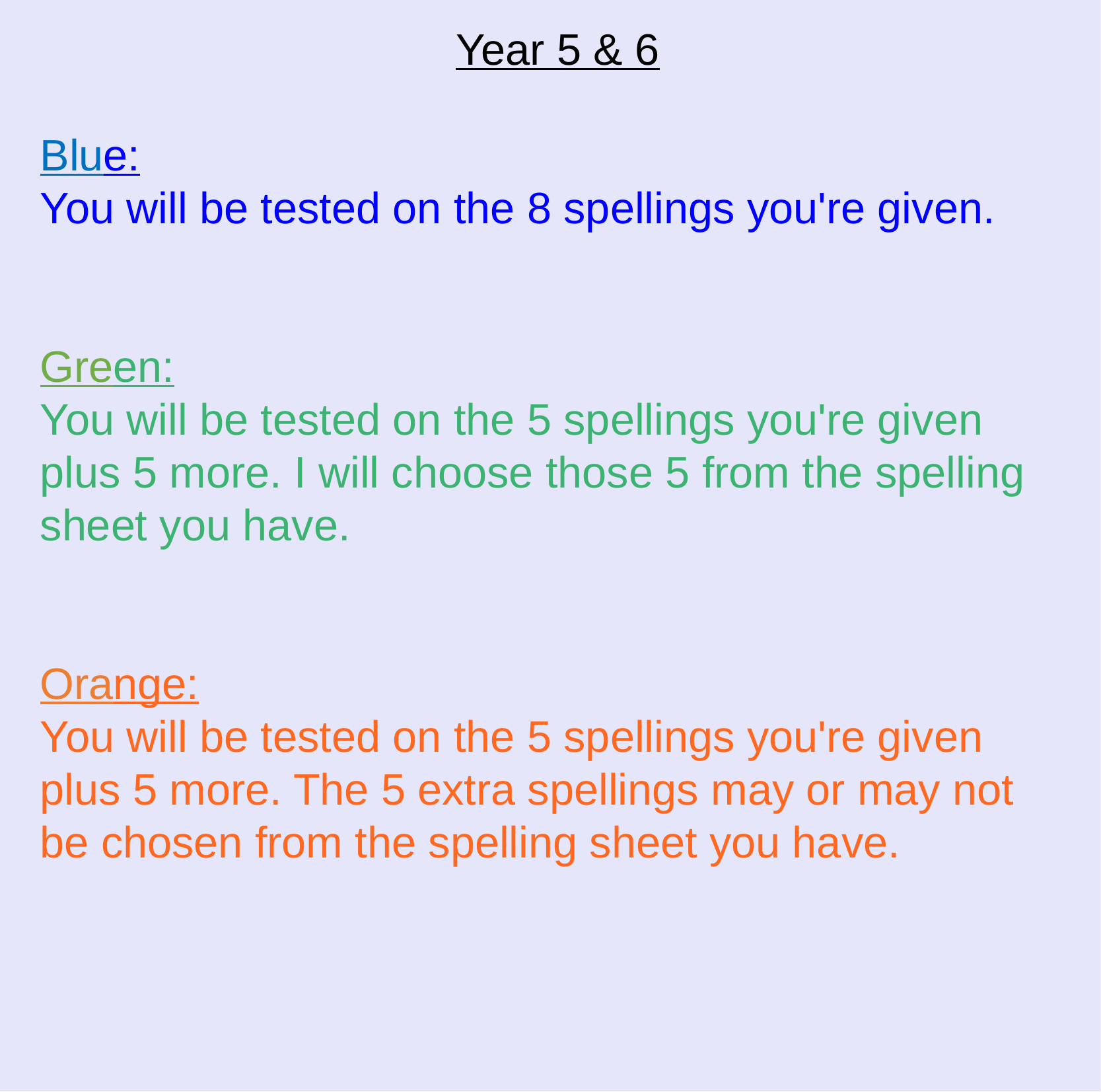

Year 5 & 6

Blue:
You will be tested on the 8 spellings you're given.

Green:
You will be tested on the 5 spellings you're given plus 5 more. I will choose those 5 from the spelling sheet you have.

Orange:
You will be tested on the 5 spellings you're given plus 5 more. The 5 extra spellings may or may not be chosen from the spelling sheet you have.